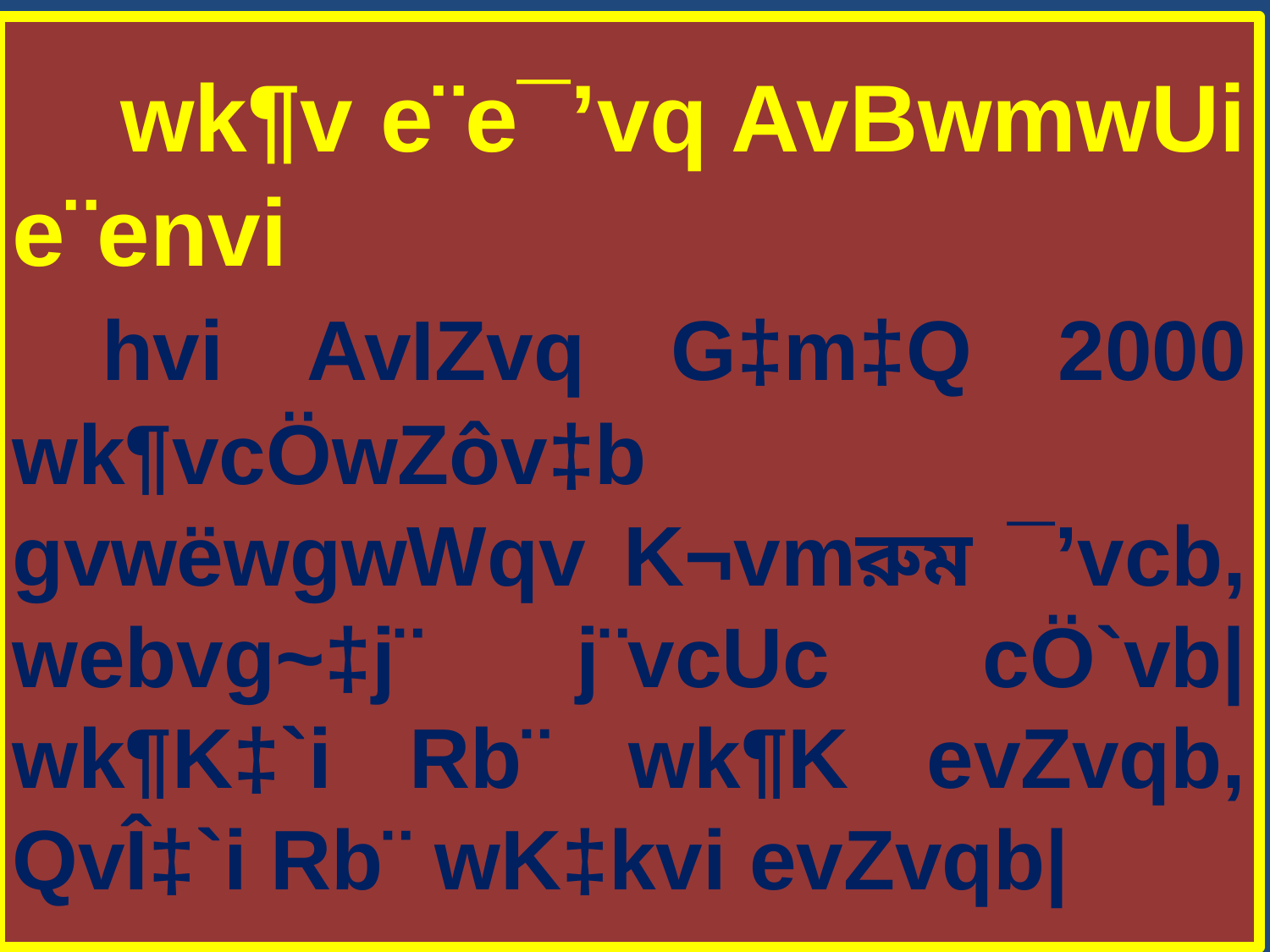

wk¶v e¨e¯’vq AvBwmwUi e¨envi
 hvi AvIZvq G‡m‡Q 2000 wk¶vcÖwZôv‡b      gvwëwgwWqv K¬vmরুম ¯’vcb, webvg~‡j¨ j¨vcUc cÖ`vb| wk¶K‡`i Rb¨ wk¶K evZvqb, QvÎ‡`i Rb¨ wK‡kvi evZvqb|